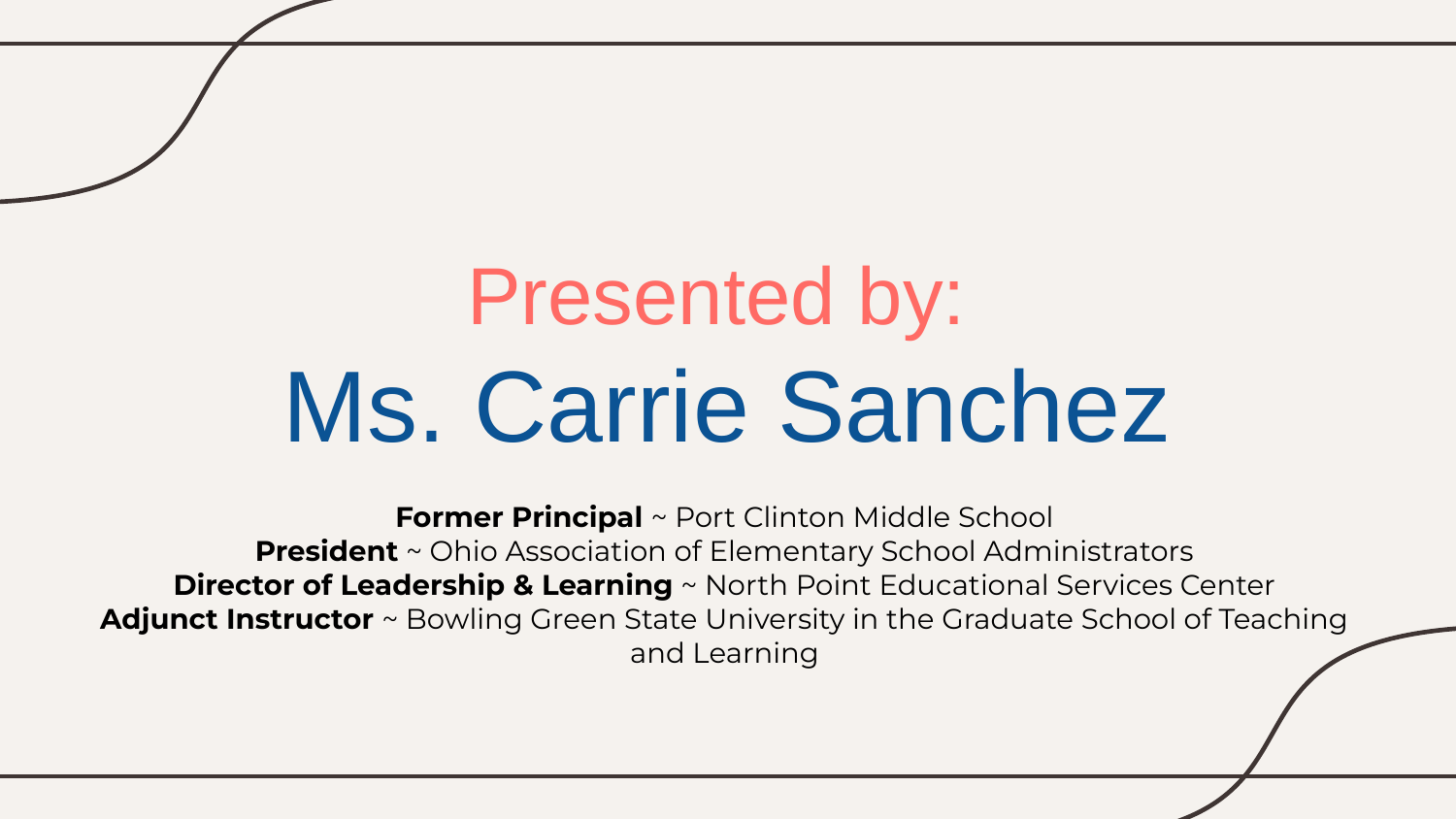

# Presented by: Ms. Carrie Sanchez
Former Principal ~ Port Clinton Middle School
President ~ Ohio Association of Elementary School Administrators
Director of Leadership & Learning ~ North Point Educational Services Center
Adjunct Instructor ~ Bowling Green State University in the Graduate School of Teaching and Learning